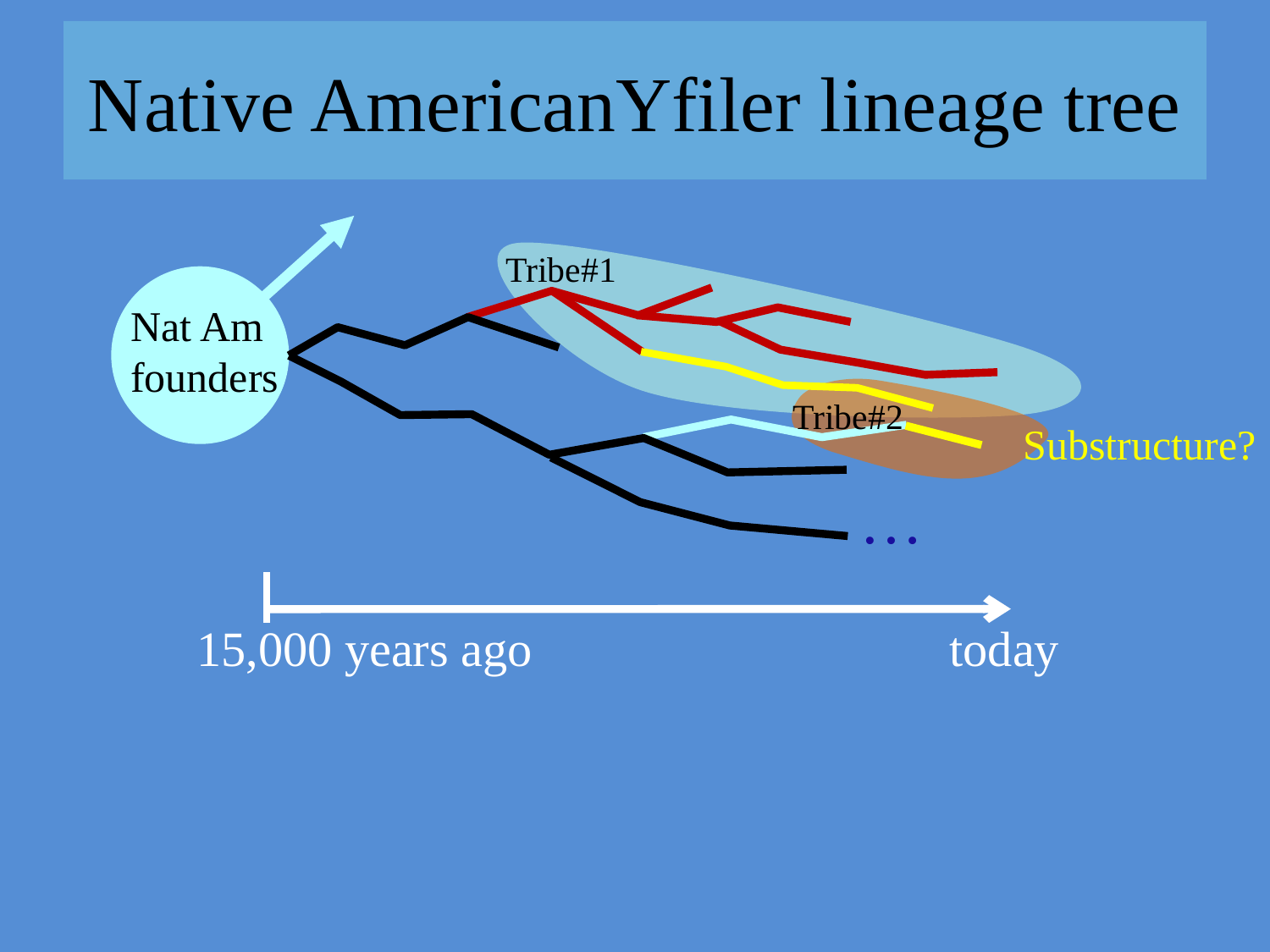

# Native AmericanYfiler lineage tree

Tribe#1

Nat Am founders

Tribe#2
Substructure?

…

15,000 years ago
today